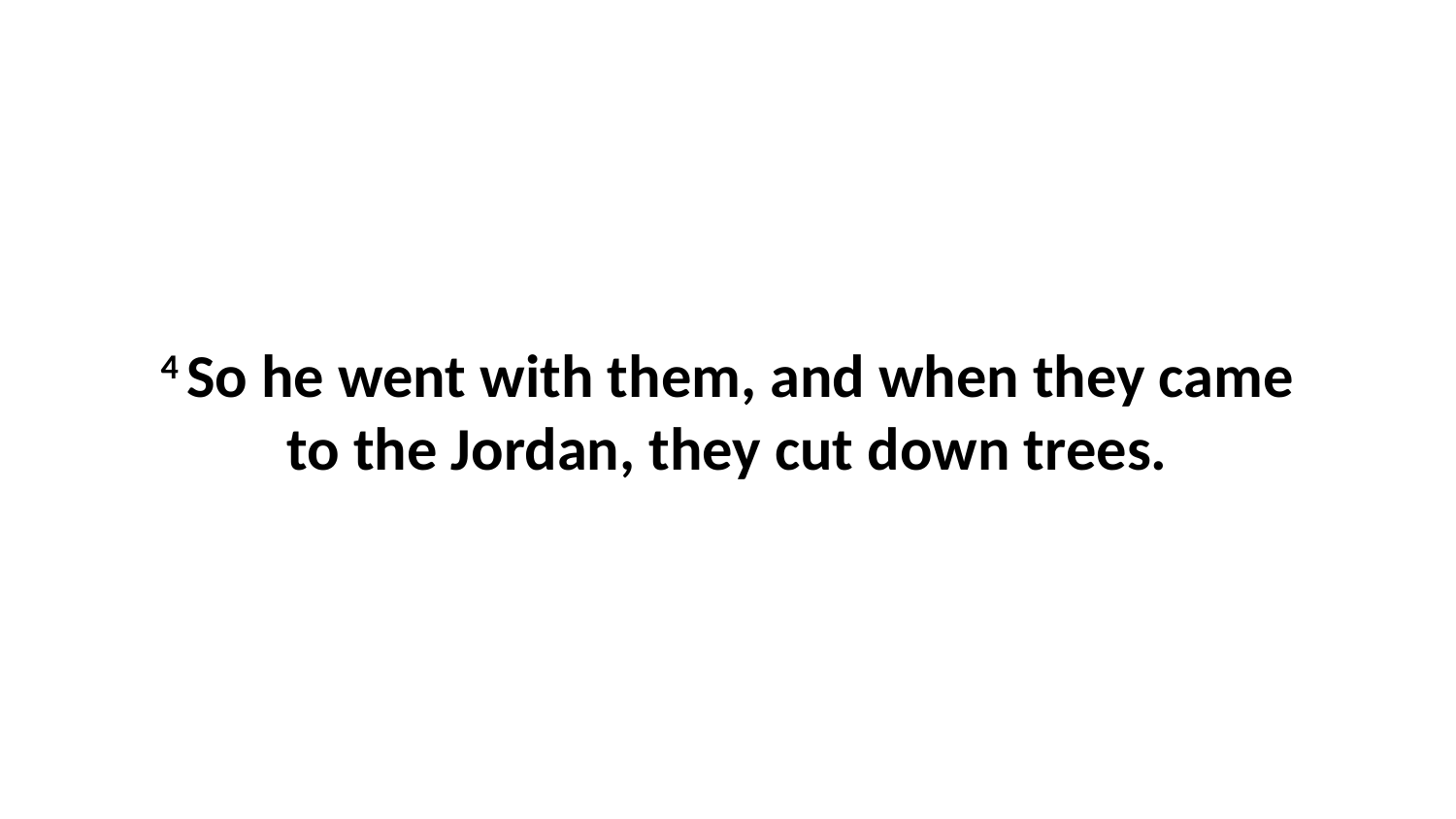

4 So he went with them, and when they came to the Jordan, they cut down trees.